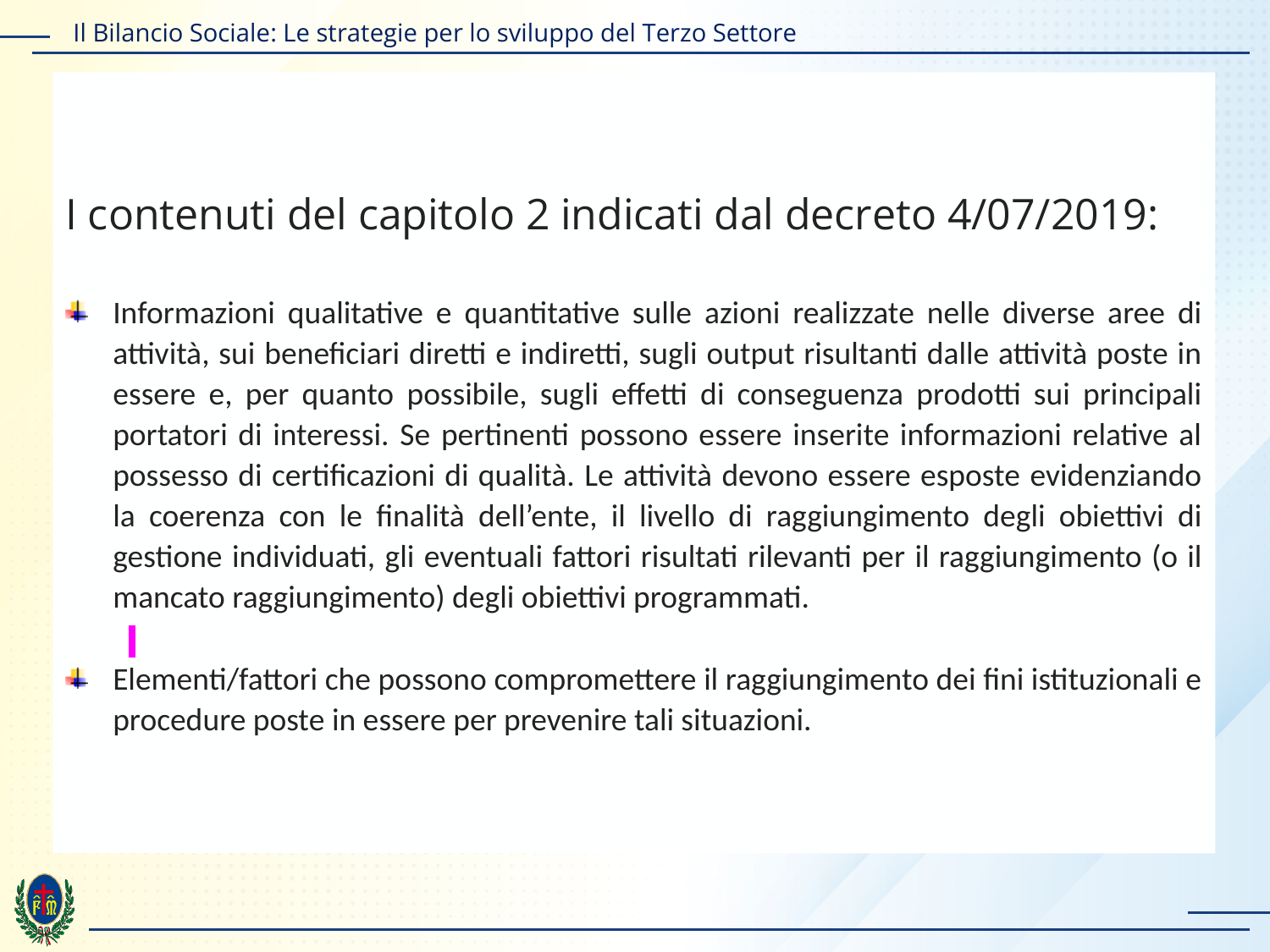

I contenuti del capitolo 2 indicati dal decreto 4/07/2019:

Informazioni qualitative e quantitative sulle azioni realizzate nelle diverse aree di attività, sui beneficiari diretti e indiretti, sugli output risultanti dalle attività poste in essere e, per quanto possibile, sugli effetti di conseguenza prodotti sui principali portatori di interessi. Se pertinenti possono essere inserite informazioni relative al possesso di certificazioni di qualità. Le attività devono essere esposte evidenziando la coerenza con le finalità dell’ente, il livello di raggiungimento degli obiettivi di gestione individuati, gli eventuali fattori risultati rilevanti per il raggiungimento (o il mancato raggiungimento) degli obiettivi programmati.

Elementi/fattori che possono compromettere il raggiungimento dei fini istituzionali e procedure poste in essere per prevenire tali situazioni.